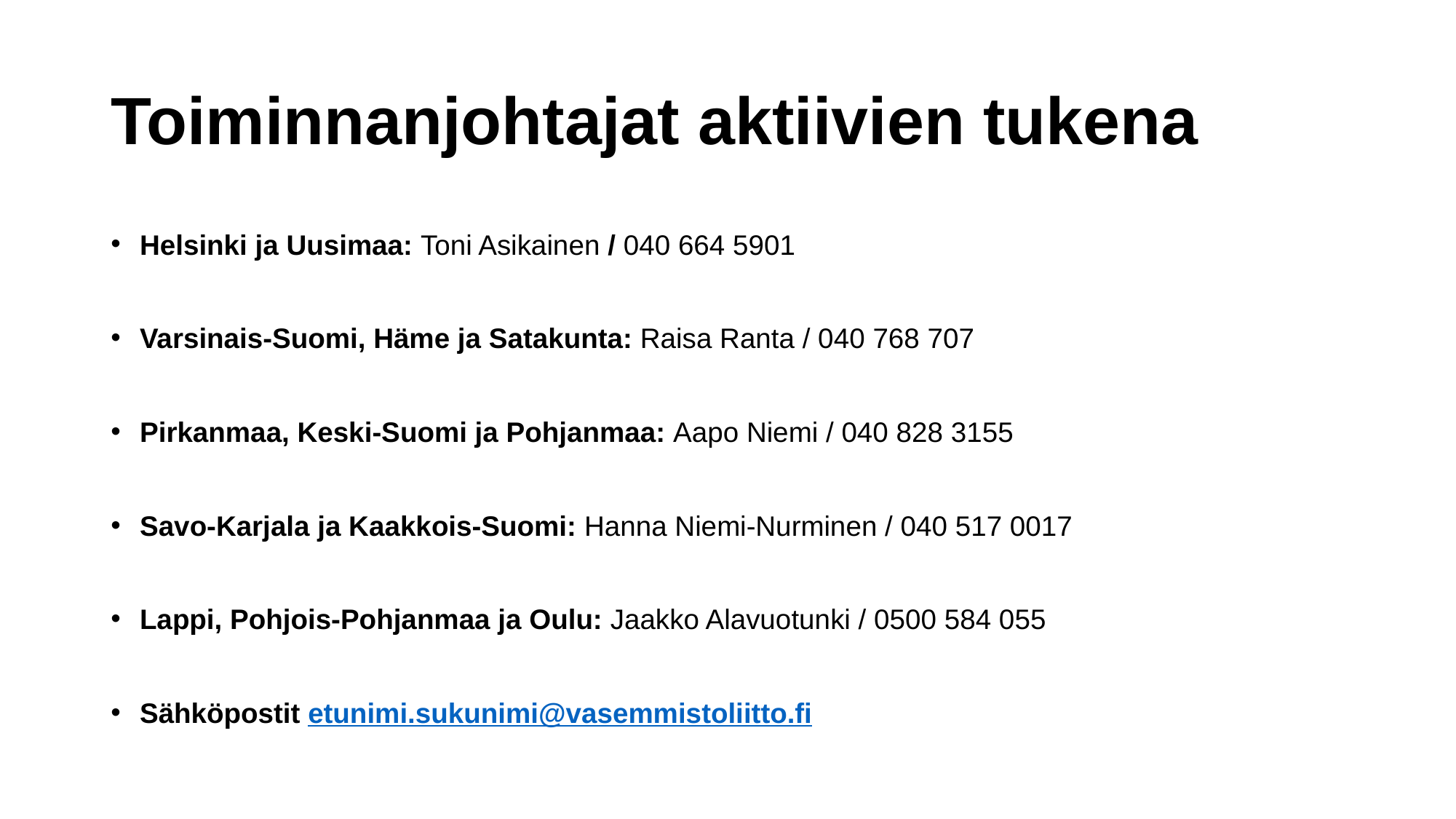

# Toiminnanjohtajat aktiivien tukena
Helsinki ja Uusimaa: Toni Asikainen / 040 664 5901

Varsinais-Suomi, Häme ja Satakunta: Raisa Ranta / 040 768 707

Pirkanmaa, Keski-Suomi ja Pohjanmaa: Aapo Niemi / 040 828 3155

Savo-Karjala ja Kaakkois-Suomi: Hanna Niemi-Nurminen / 040 517 0017

Lappi, Pohjois-Pohjanmaa ja Oulu: Jaakko Alavuotunki / 0500 584 055

Sähköpostit etunimi.sukunimi@vasemmistoliitto.fi